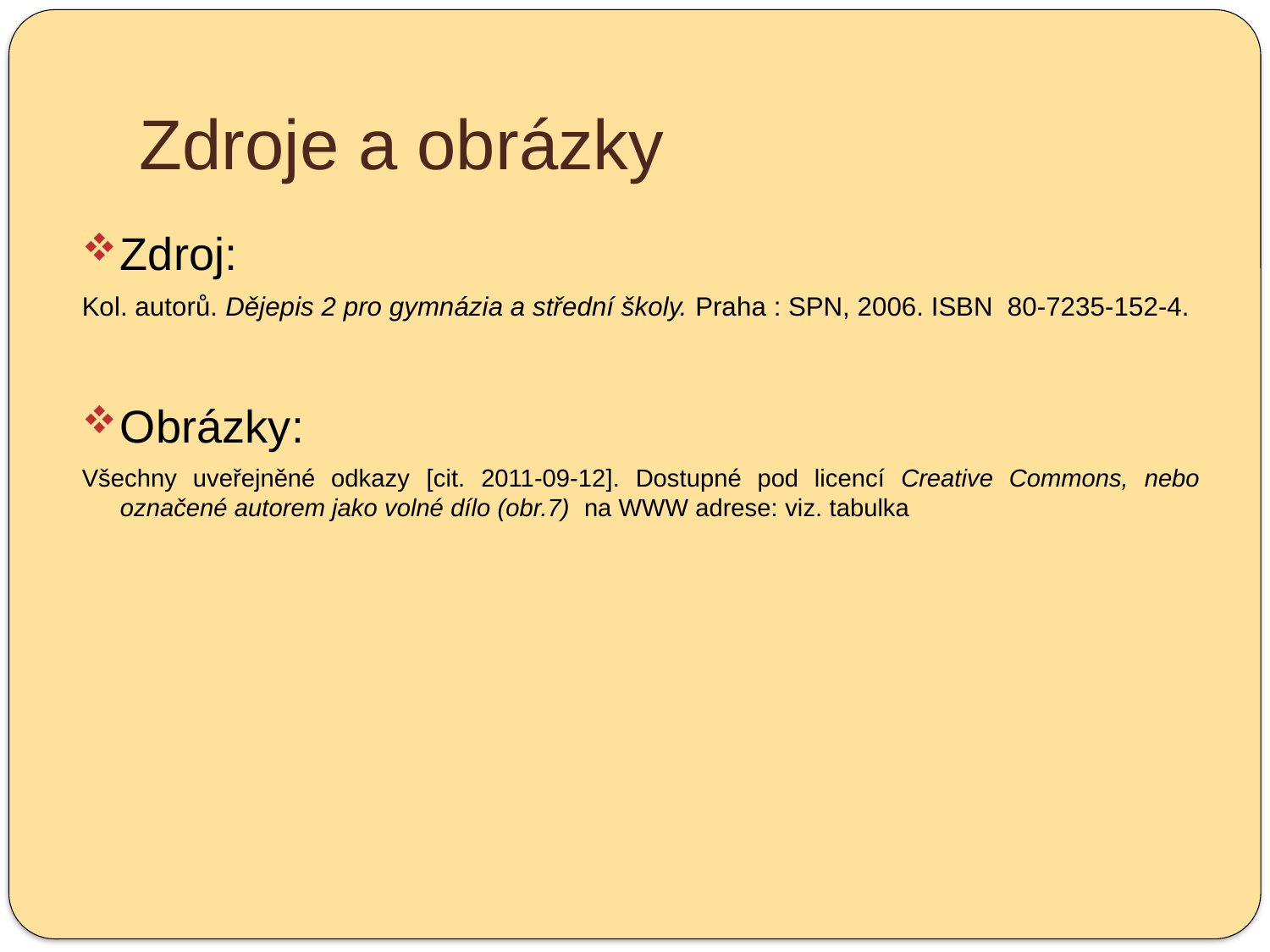

# Zdroje a obrázky
Zdroj:
Kol. autorů. Dějepis 2 pro gymnázia a střední školy. Praha : SPN, 2006. ISBN  80-7235-152-4.

Obrázky:
Všechny uveřejněné odkazy [cit. 2011-09-12]. Dostupné pod licencí Creative Commons, nebo označené autorem jako volné dílo (obr.7)  na WWW adrese: viz. tabulka